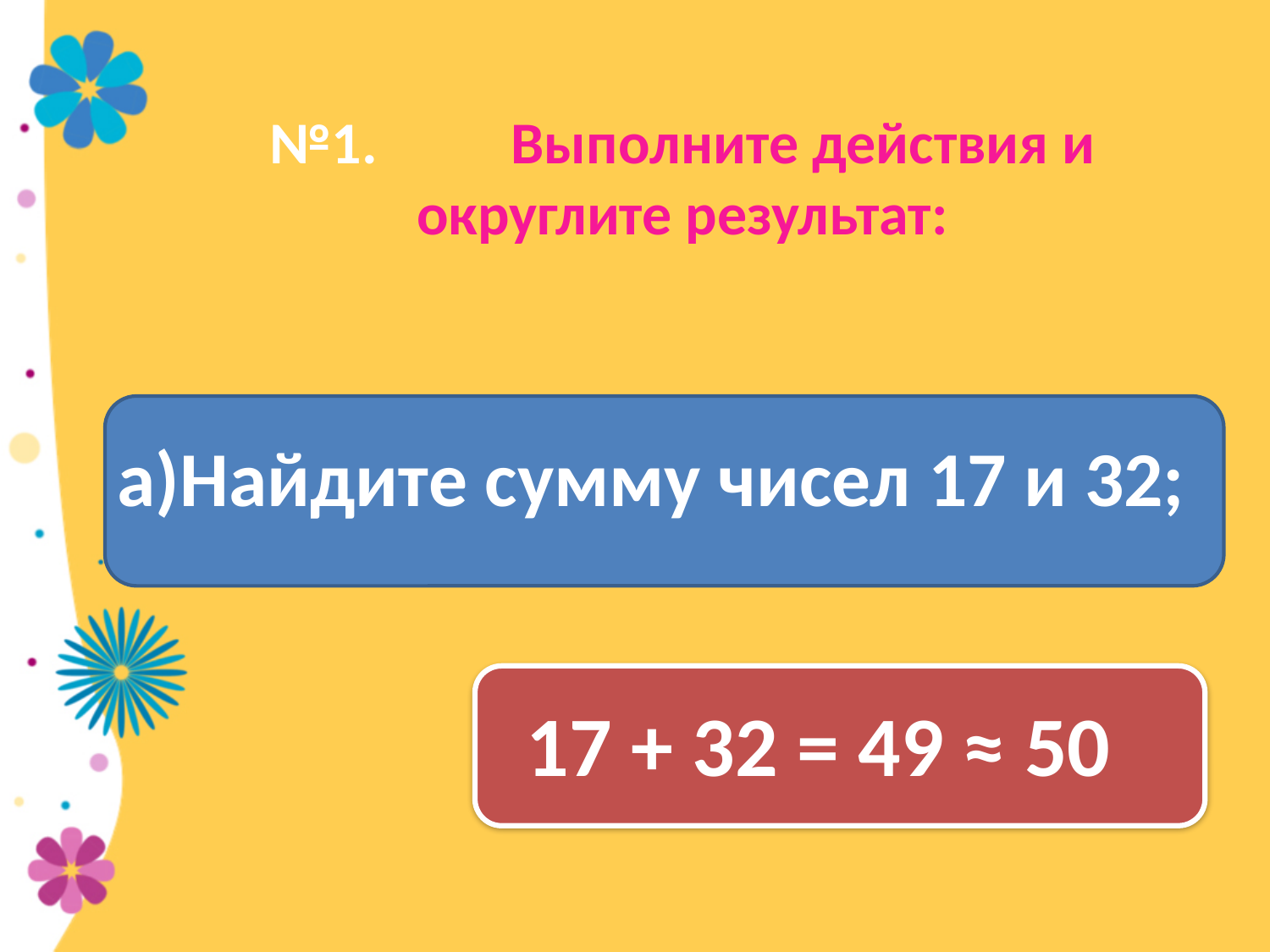

# №1.          Выполните действия и округлите результат:

а)Найдите сумму чисел 17 и 32;

 17 + 32 = 49 ≈ 50